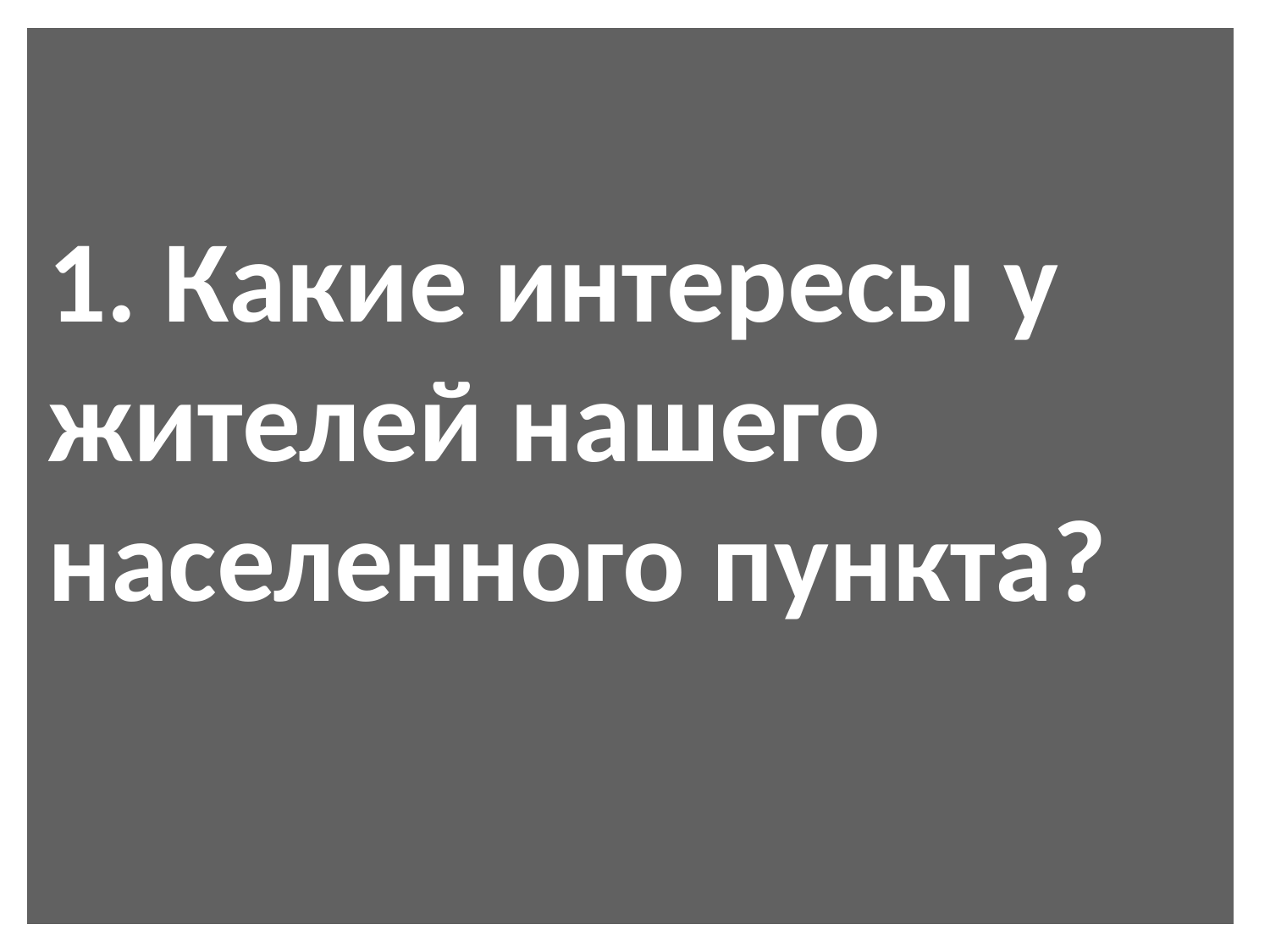

1. Какие интересы у жителей нашего населенного пункта?